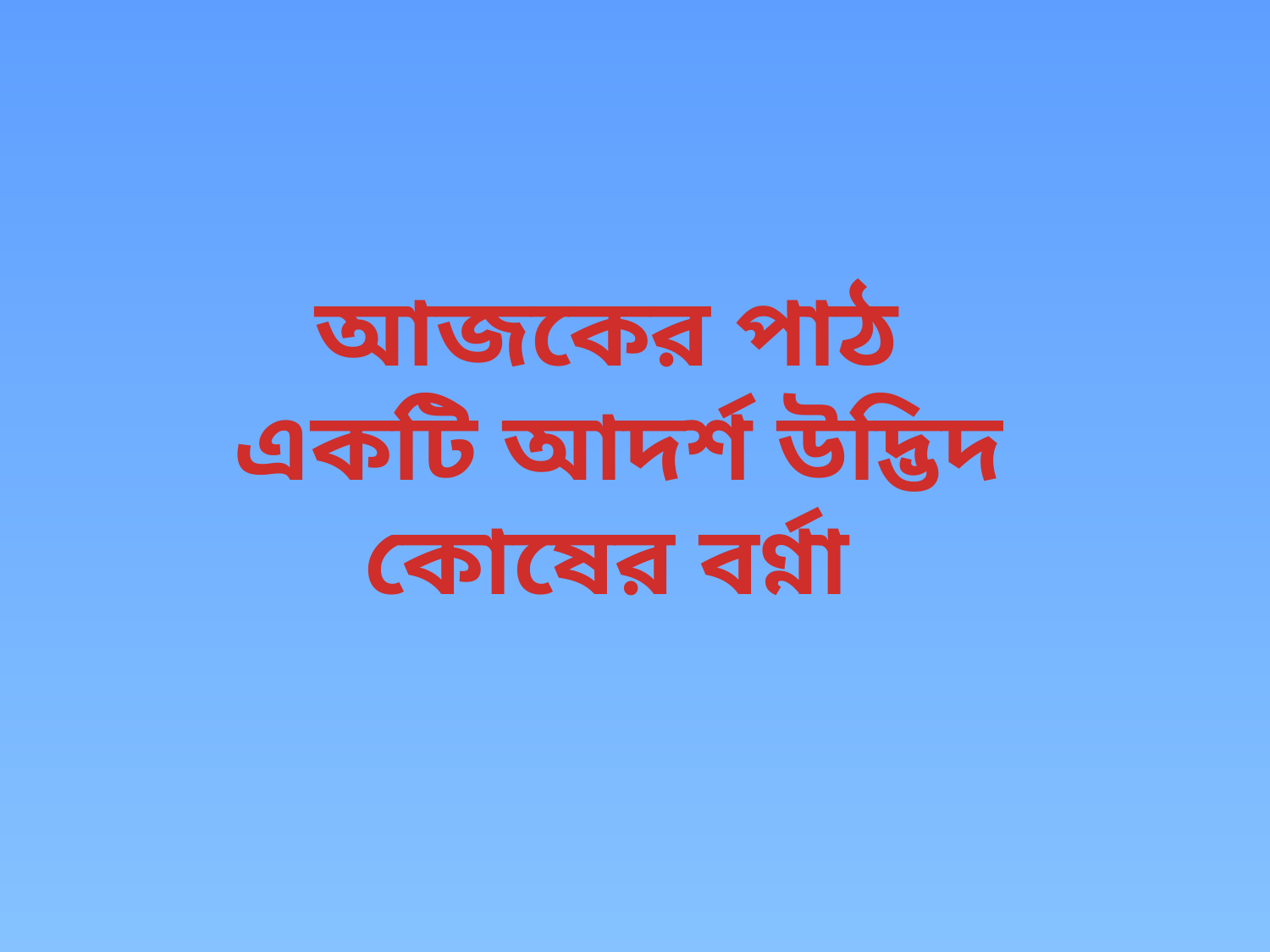

আজকের পাঠ
একটি আদর্শ উদ্ভিদ কোষের বর্ণ্না